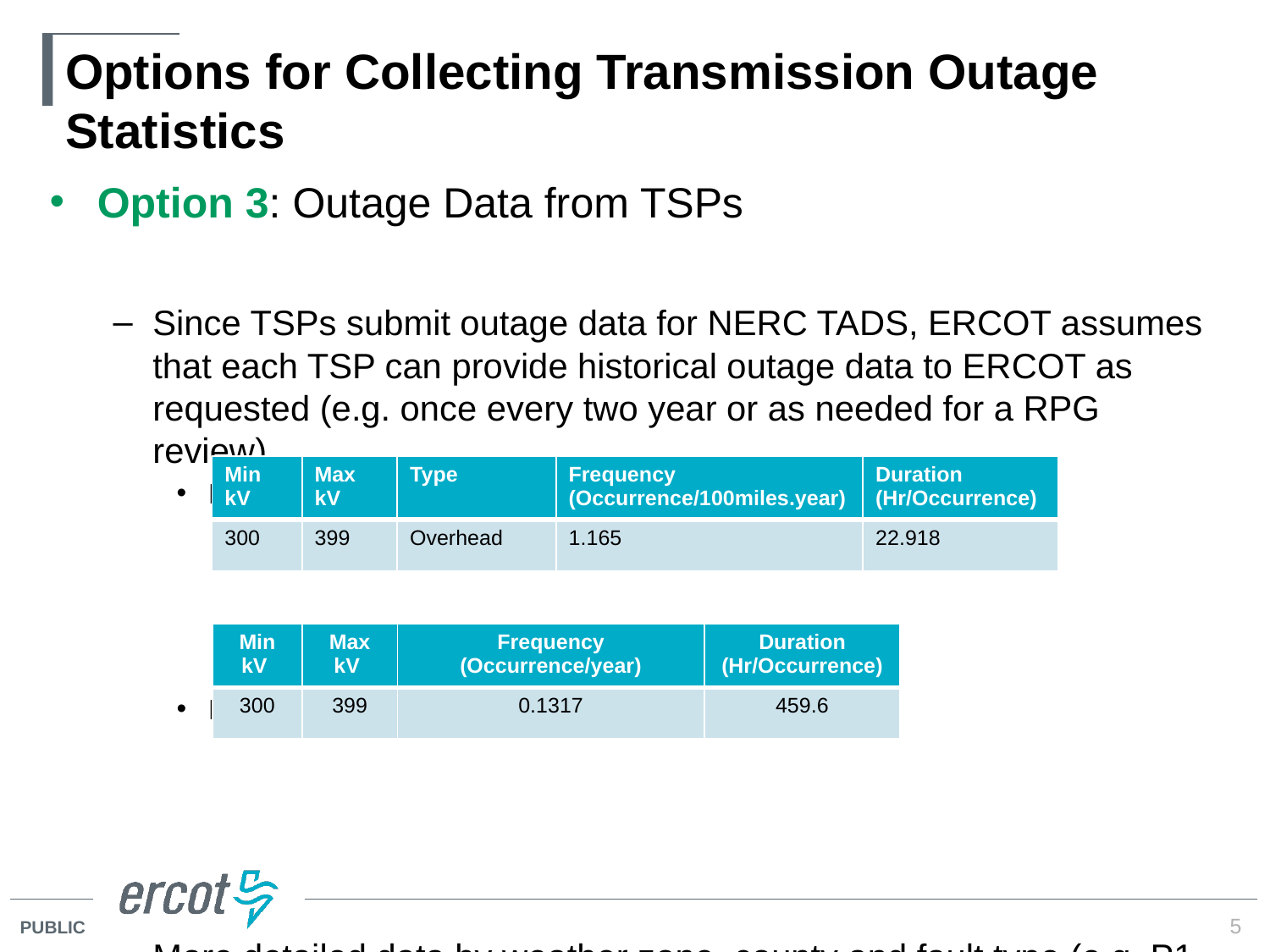

# Options for Collecting Transmission Outage Statistics
Option 3: Outage Data from TSPs

Since TSPs submit outage data for NERC TADS, ERCOT assumes that each TSP can provide historical outage data to ERCOT as requested (e.g. once every two year or as needed for a RPG review).
Example outage statistics – Transmission Line

Example outage statistics – Transformer

More detailed data by weather zone, county and fault type (e.g. P1-P7) will be very helpful to estimate region-specific outage statistics.

| Min kV | Max kV | Type | Frequency (Occurrence/100miles.year) | Duration (Hr/Occurrence) |
| --- | --- | --- | --- | --- |
| 300 | 399 | Overhead | 1.165 | 22.918 |
| Min kV | Max kV | Frequency (Occurrence/year) | Duration (Hr/Occurrence) |
| --- | --- | --- | --- |
| 300 | 399 | 0.1317 | 459.6 |
5